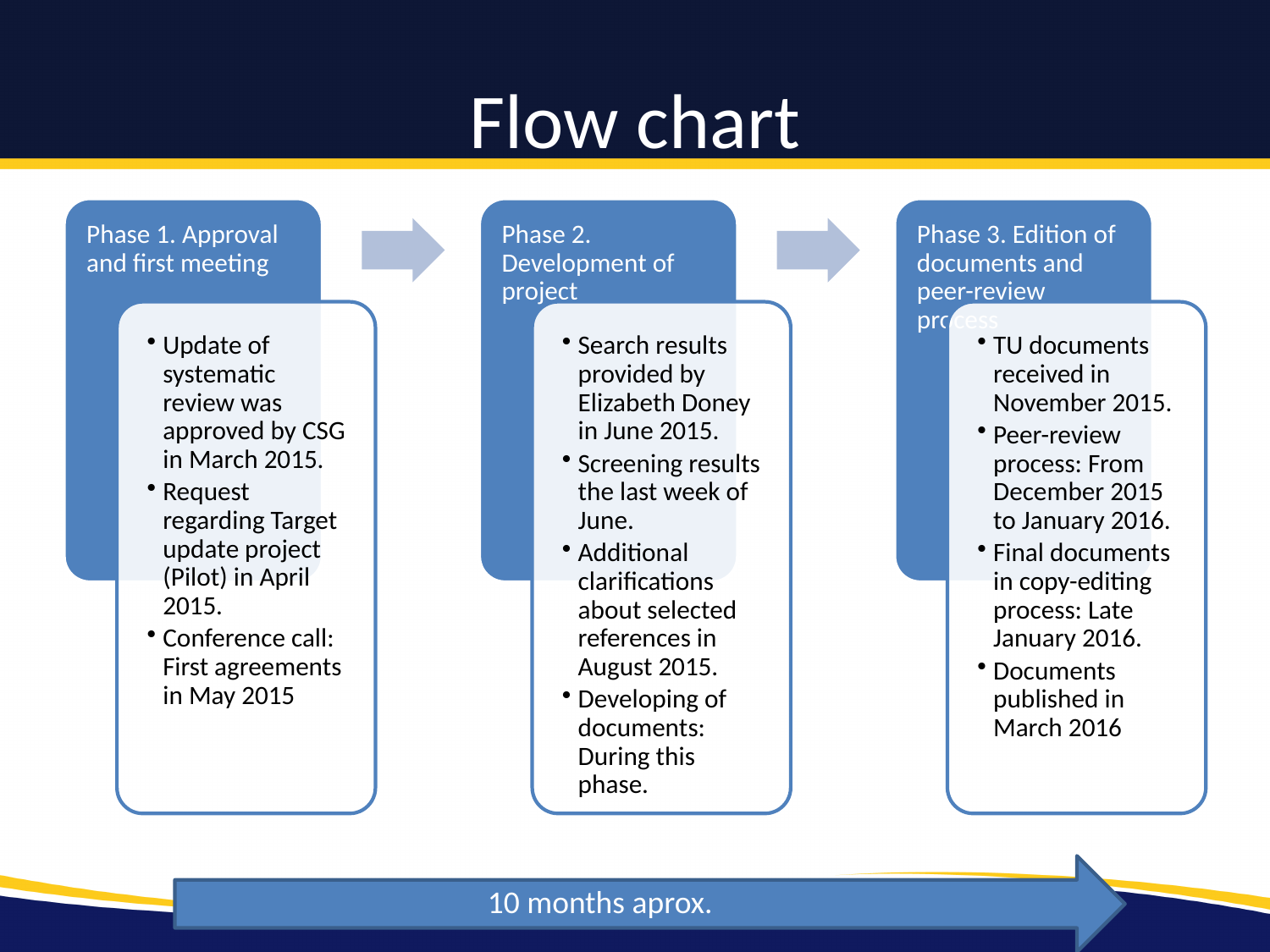

# Flow chart
Phase 1. Approval and first meeting
Update of systematic review was  approved by CSG in March 2015.
Request regarding Target update project (Pilot) in April 2015.
Conference call: First agreements in May 2015

Phase 2. Development of project
Search results provided by Elizabeth Doney in June 2015.
Screening results the last week of June.
Additional clarifications about selected references in August 2015.
Developing of documents: During this phase.

Phase 3. Edition of documents and peer-review process
TU documents received in  November 2015.
Peer-review process: From December 2015 to January 2016.
Final documents in copy-editing process: Late January 2016.
Documents published in March 2016

10 months aprox.